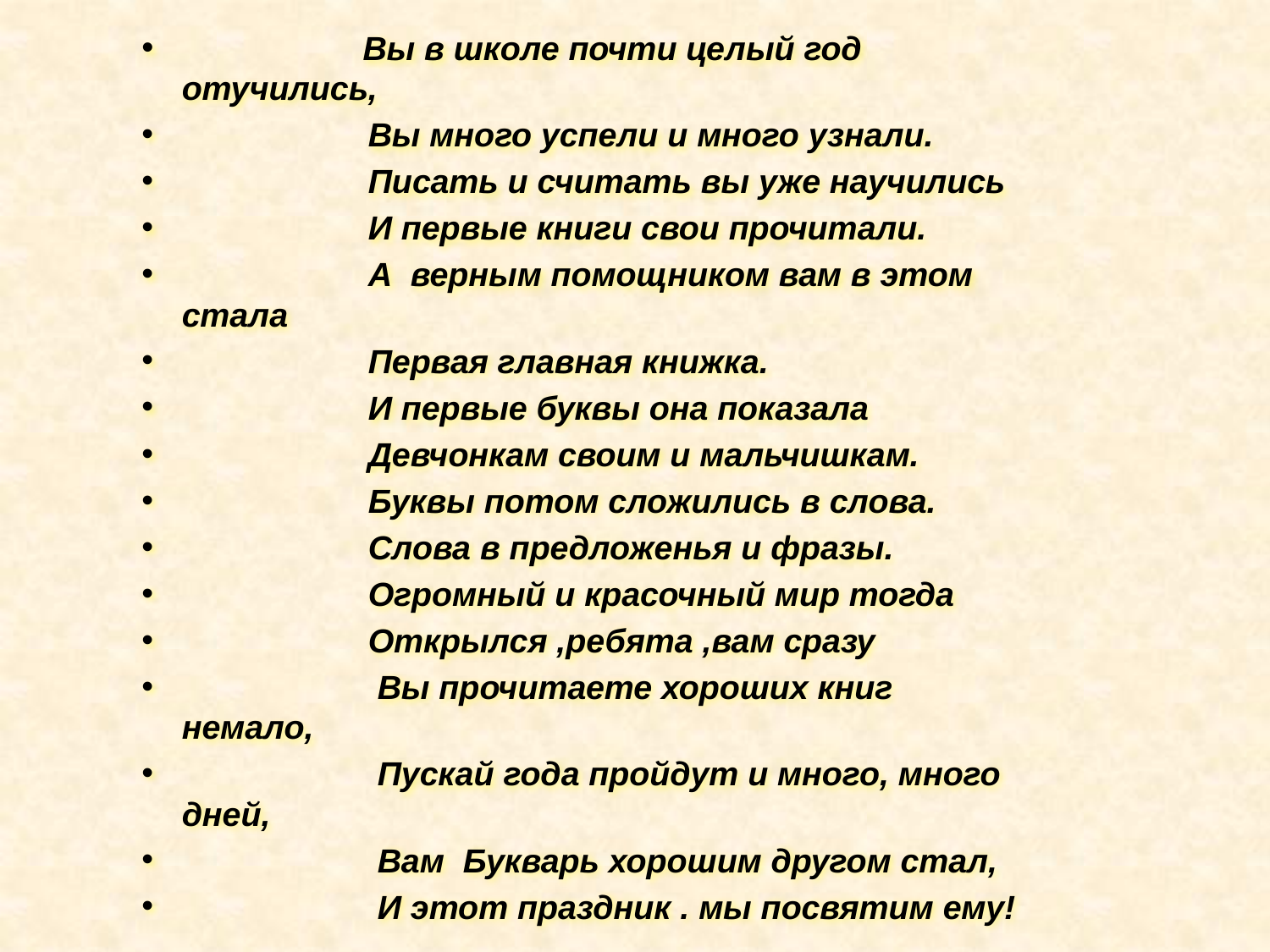

Вы в школе почти целый год отучились,
                    Вы много успели и много узнали.
                    Писать и считать вы уже научились
                    И первые книги свои прочитали.
                    А  верным помощником вам в этом стала
                    Первая главная книжка.
                    И первые буквы она показала
                    Девчонкам своим и мальчишкам.
                    Буквы потом сложились в слова.
                    Слова в предложенья и фразы.
                    Огромный и красочный мир тогда
                    Открылся ,ребята ,вам сразу
                     Вы прочитаете хороших книг немало,
                     Пускай года пройдут и много, много дней,
                     Вам  Букварь хорошим другом стал,
                     И этот праздник . мы посвятим ему!